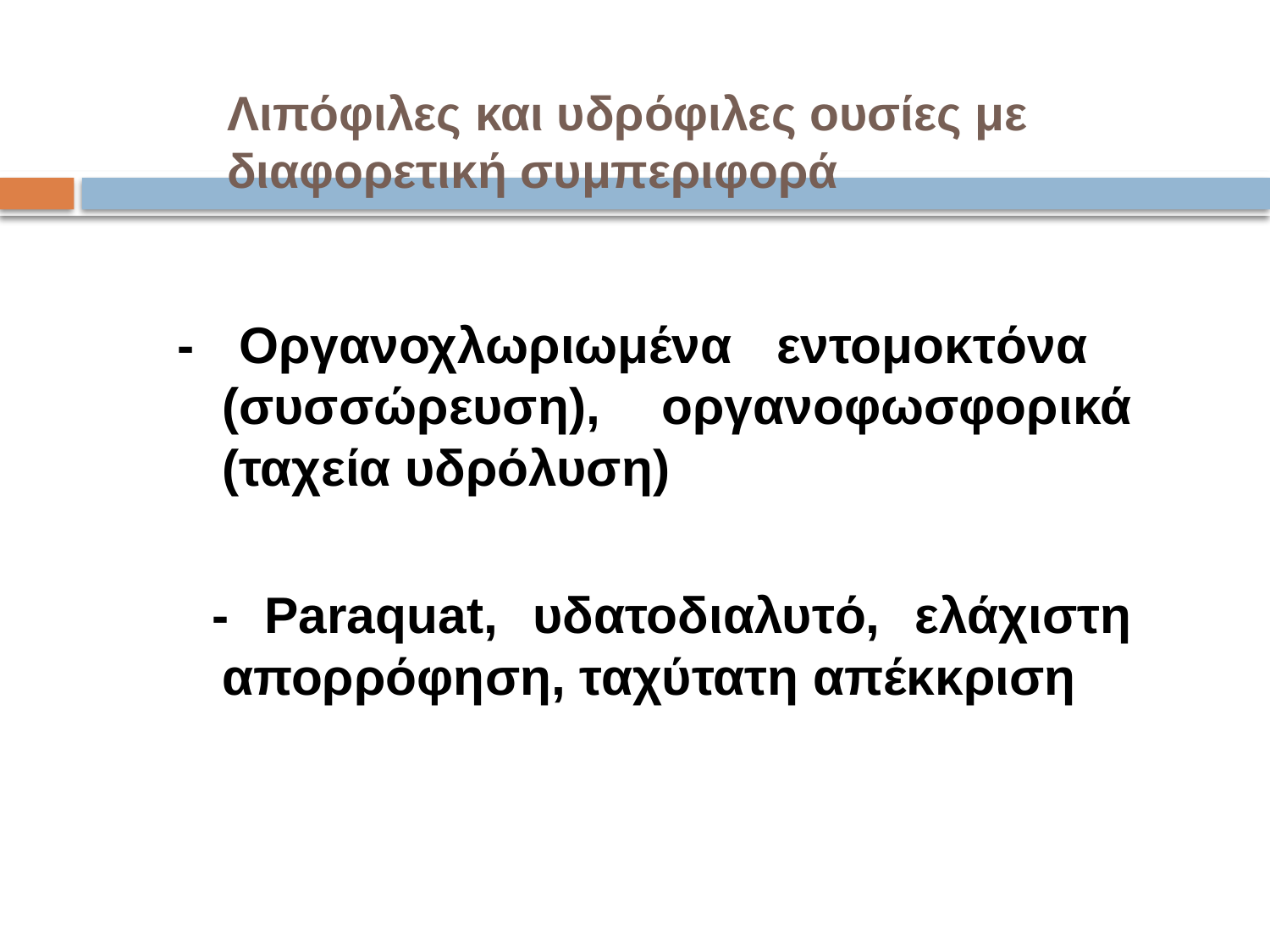

# Λιπόφιλες και υδρόφιλες ουσίες με διαφορετική συμπεριφορά
- Οργανοχλωριωμένα εντομοκτόνα  (συσσώρευση), οργανοφωσφορικά (ταχεία υδρόλυση)

 - Paraquat, υδατοδιαλυτό, ελάχιστη απορρόφηση, ταχύτατη απέκκριση